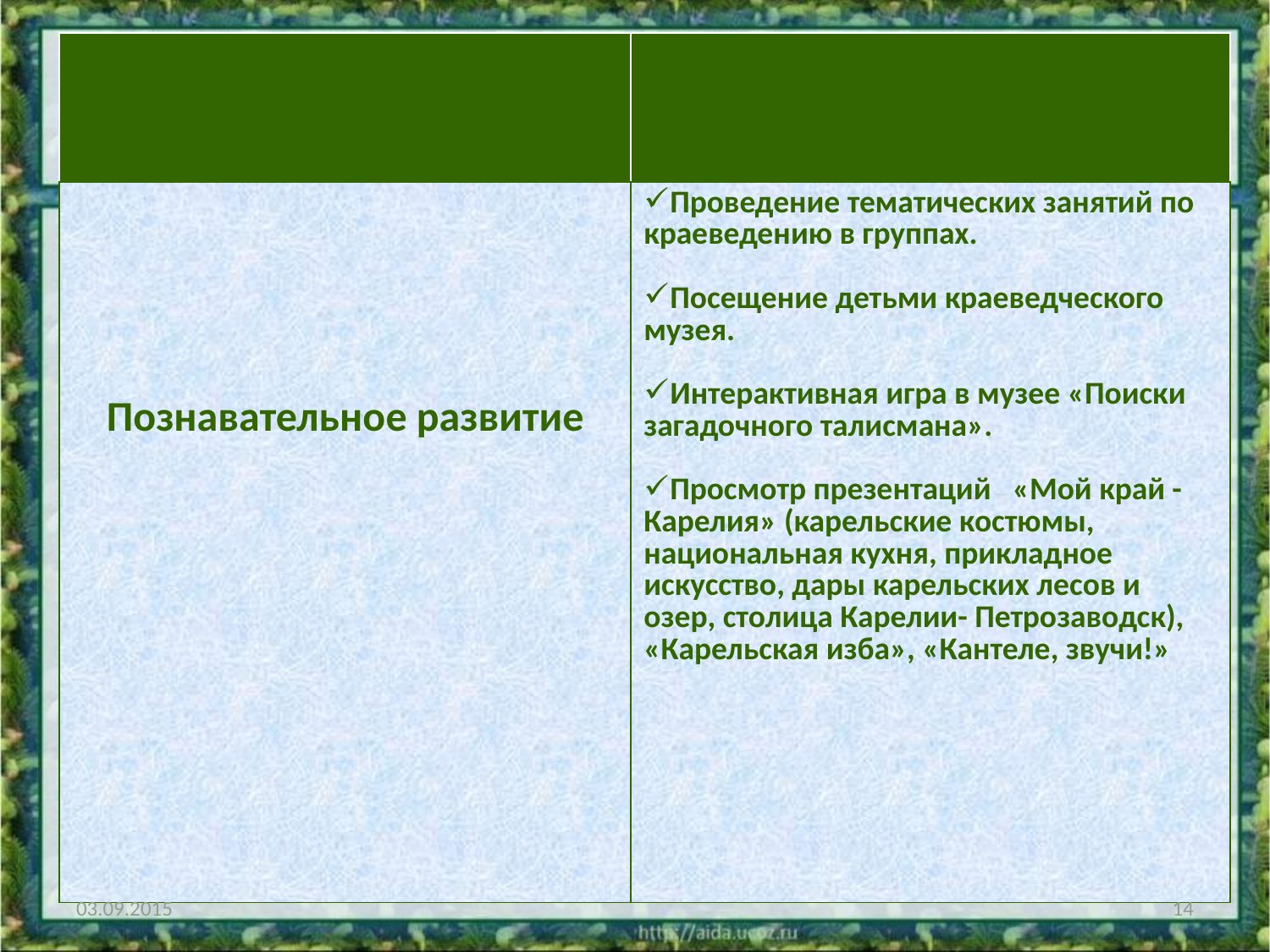

|  |  |
| --- | --- |
| Познавательное развитие | Проведение тематических занятий по краеведению в группах. Посещение детьми краеведческого музея. Интерактивная игра в музее «Поиски загадочного талисмана». Просмотр презентаций «Мой край -Карелия» (карельские костюмы, национальная кухня, прикладное искусство, дары карельских лесов и озер, столица Карелии- Петрозаводск), «Карельская изба», «Кантеле, звучи!» |
#
03.09.2015
14